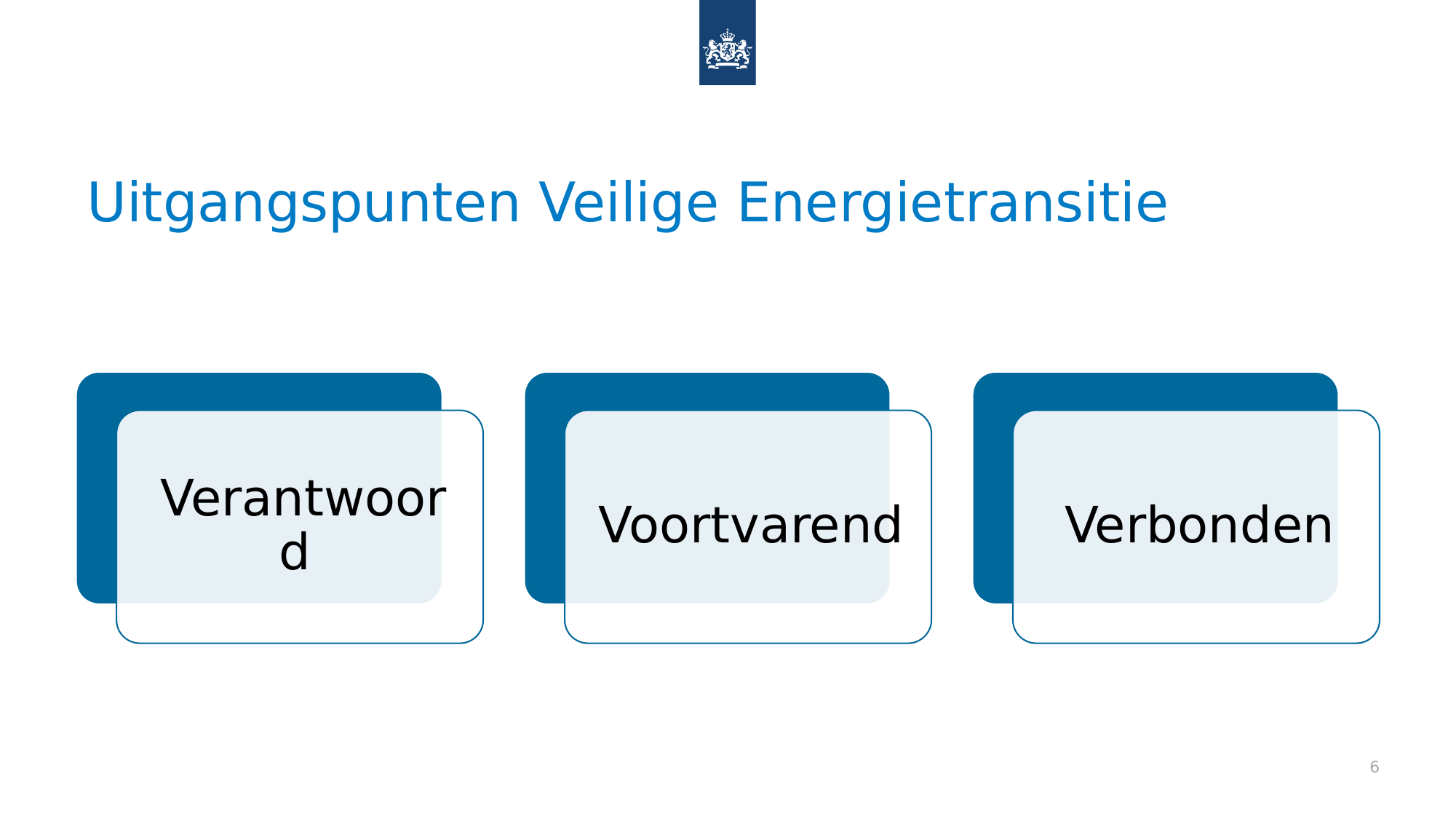

# Uitgangspunten Veilige Energietransitie
Verantwoord
Voortvarend
Verbonden

6